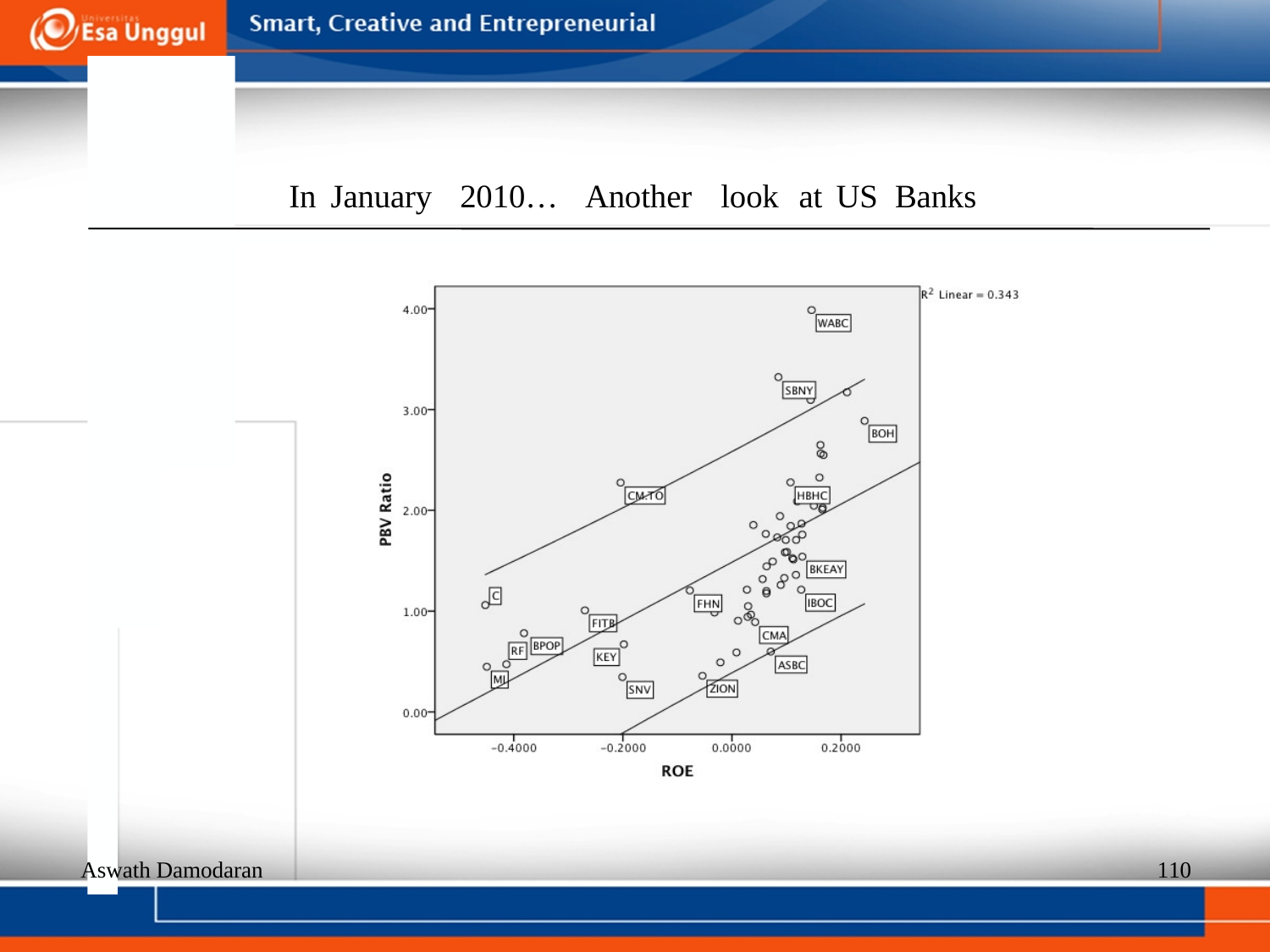

In
January
2010…
Another
look
at
US
Banks

Aswath Damodaran
110